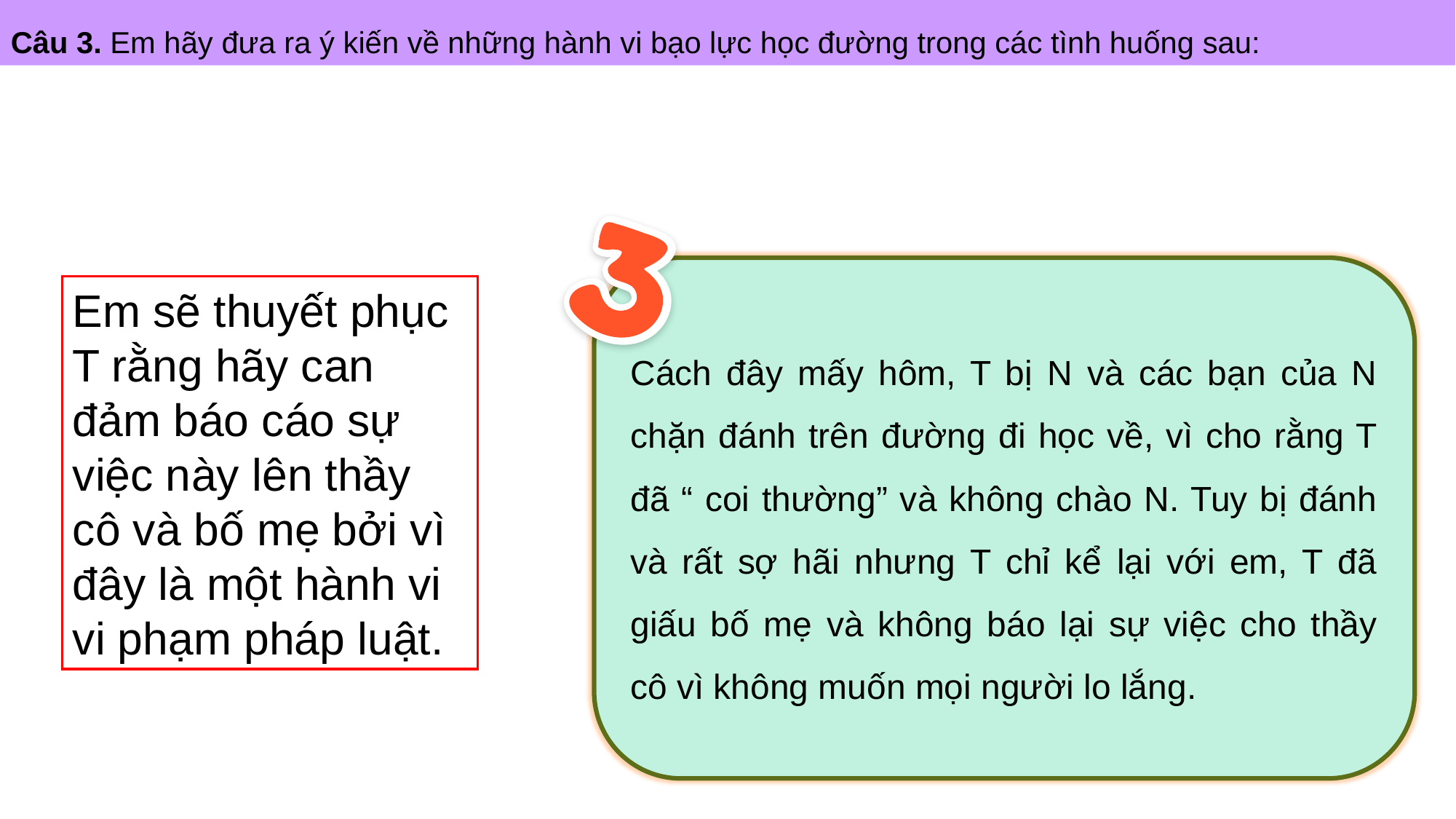

Câu 3. Em hãy đưa ra ý kiến về những hành vi bạo lực học đường trong các tình huống sau:

Cách đây mấy hôm, T bị N và các bạn của N chặn đánh trên đường đi học về, vì cho rằng T đã “ coi thường” và không chào N. Tuy bị đánh và rất sợ hãi nhưng T chỉ kể lại với em, T đã giấu bố mẹ và không báo lại sự việc cho thầy cô vì không muốn mọi người lo lắng.
Em sẽ thuyết phục T rằng hãy can đảm báo cáo sự việc này lên thầy cô và bố mẹ bởi vì đây là một hành vi vi phạm pháp luật.